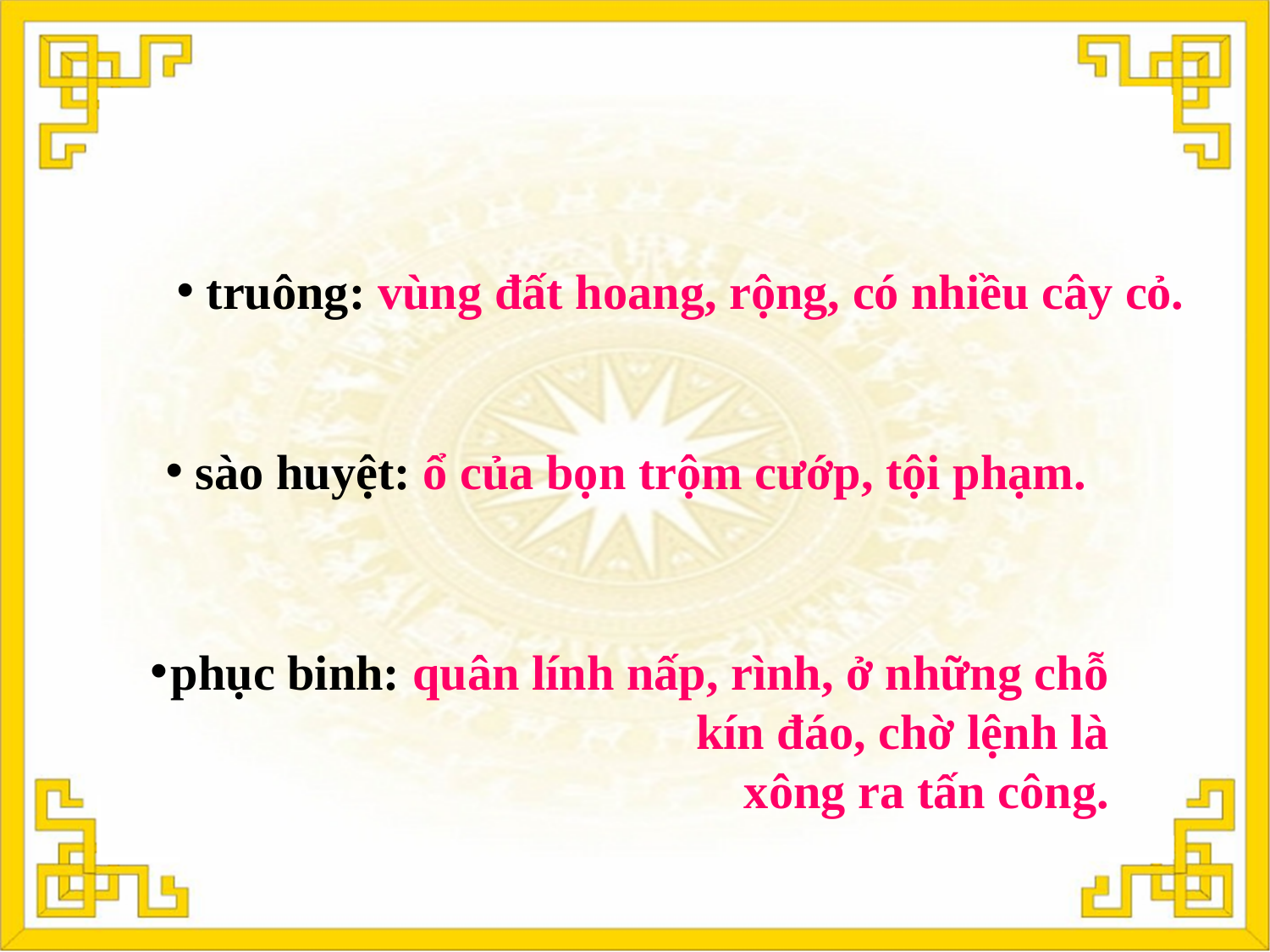

#

 truông: vùng đất hoang, rộng, có nhiều cây cỏ.
 sào huyệt: ổ của bọn trộm cướp, tội phạm.
phục binh: quân lính nấp, rình, ở những chỗ                                        kín đáo, chờ lệnh là xông ra tấn công.